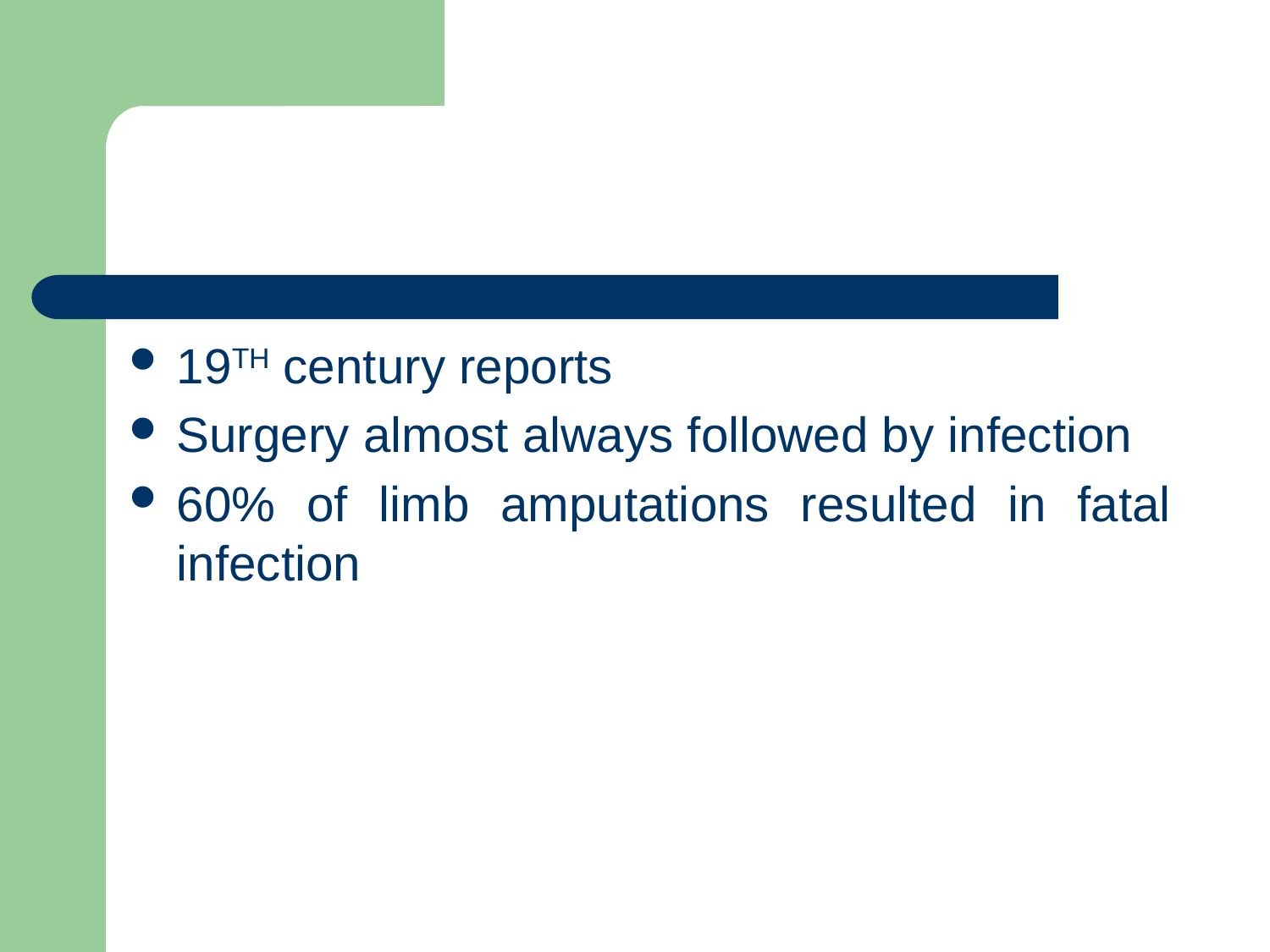

#
19TH century reports
Surgery almost always followed by infection
60% of limb amputations resulted in fatal infection